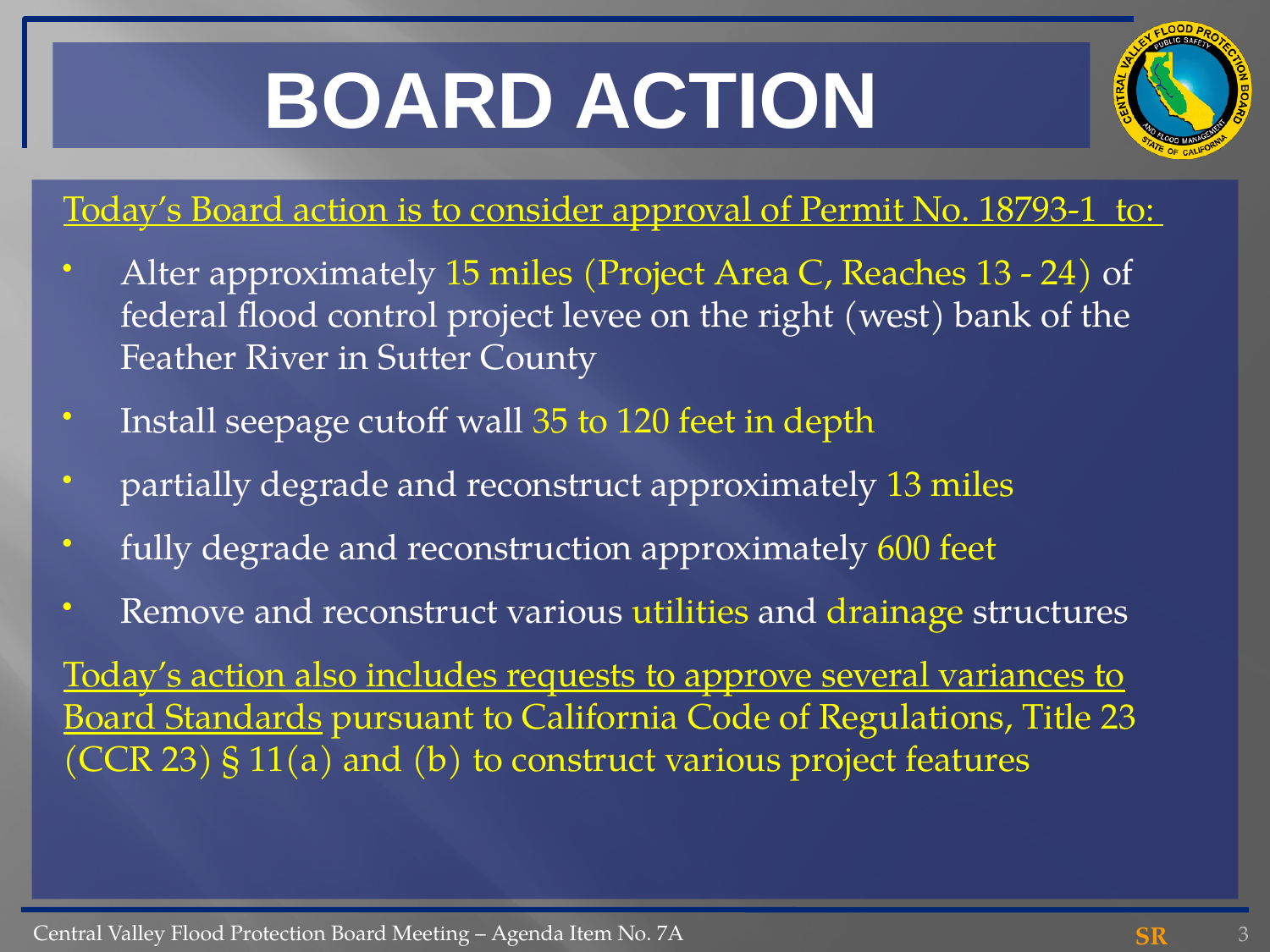

# BOARD ACTION
Today’s Board action is to consider approval of Permit No. 18793-1  to:
Alter approximately 15 miles (Project Area C, Reaches 13 - 24) of federal flood control project levee on the right (west) bank of the Feather River in Sutter County
Install seepage cutoff wall 35 to 120 feet in depth
partially degrade and reconstruct approximately 13 miles
fully degrade and reconstruction approximately 600 feet
Remove and reconstruct various utilities and drainage structures
Today’s action also includes requests to approve several variances to Board Standards pursuant to California Code of Regulations, Title 23 (CCR 23) § 11(a) and (b) to construct various project features
3